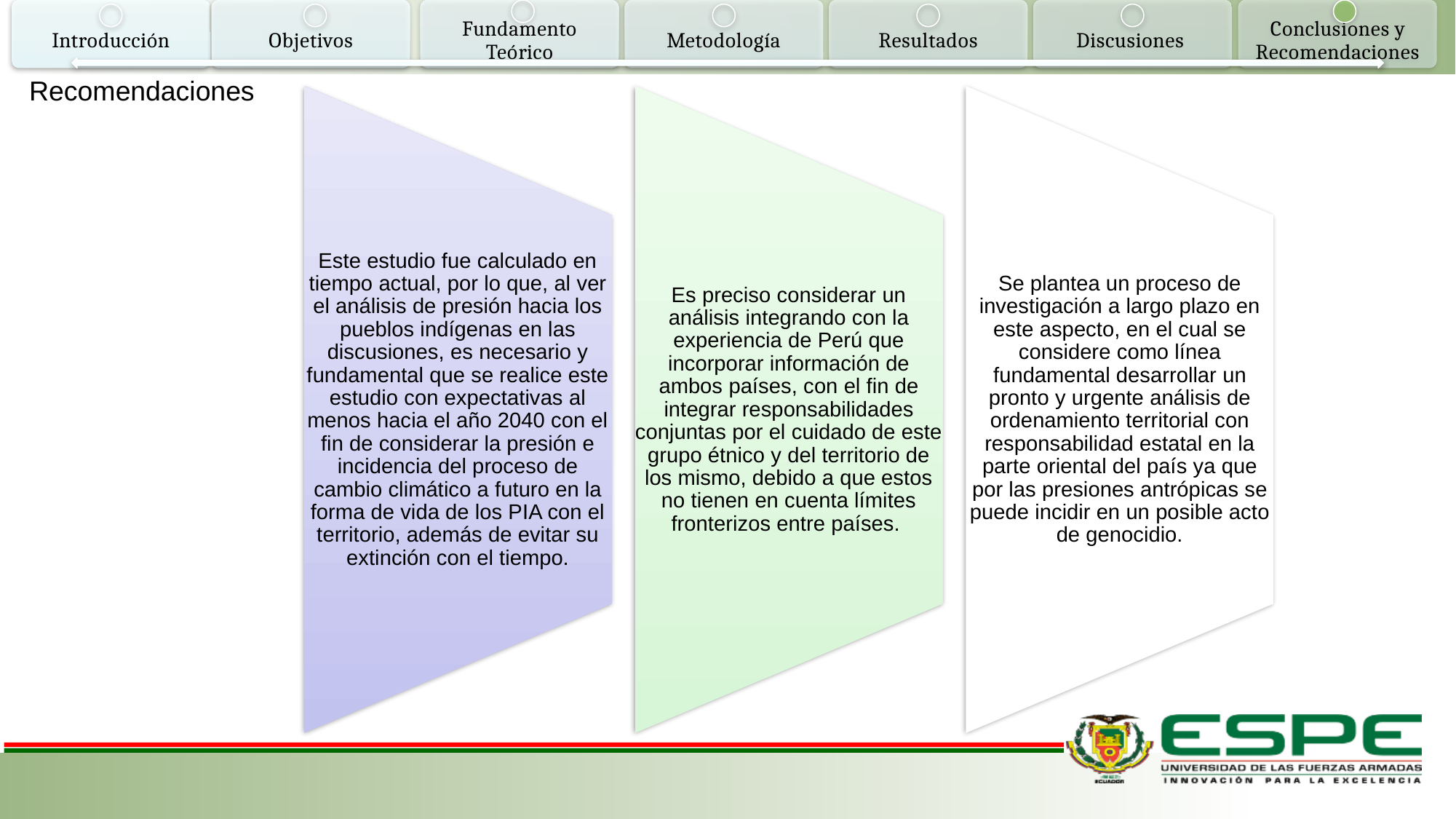

Introducción
Objetivos
Fundamento Teórico
Metodología
Resultados
Discusiones
Conclusiones y Recomendaciones
Recomendaciones
Este estudio fue calculado en tiempo actual, por lo que, al ver el análisis de presión hacia los pueblos indígenas en las discusiones, es necesario y fundamental que se realice este estudio con expectativas al menos hacia el año 2040 con el fin de considerar la presión e incidencia del proceso de cambio climático a futuro en la forma de vida de los PIA con el territorio, además de evitar su extinción con el tiempo.
Es preciso considerar un análisis integrando con la experiencia de Perú que incorporar información de ambos países, con el fin de integrar responsabilidades conjuntas por el cuidado de este grupo étnico y del territorio de los mismo, debido a que estos no tienen en cuenta límites fronterizos entre países.
Se plantea un proceso de investigación a largo plazo en este aspecto, en el cual se considere como línea fundamental desarrollar un pronto y urgente análisis de ordenamiento territorial con responsabilidad estatal en la parte oriental del país ya que por las presiones antrópicas se puede incidir en un posible acto de genocidio.